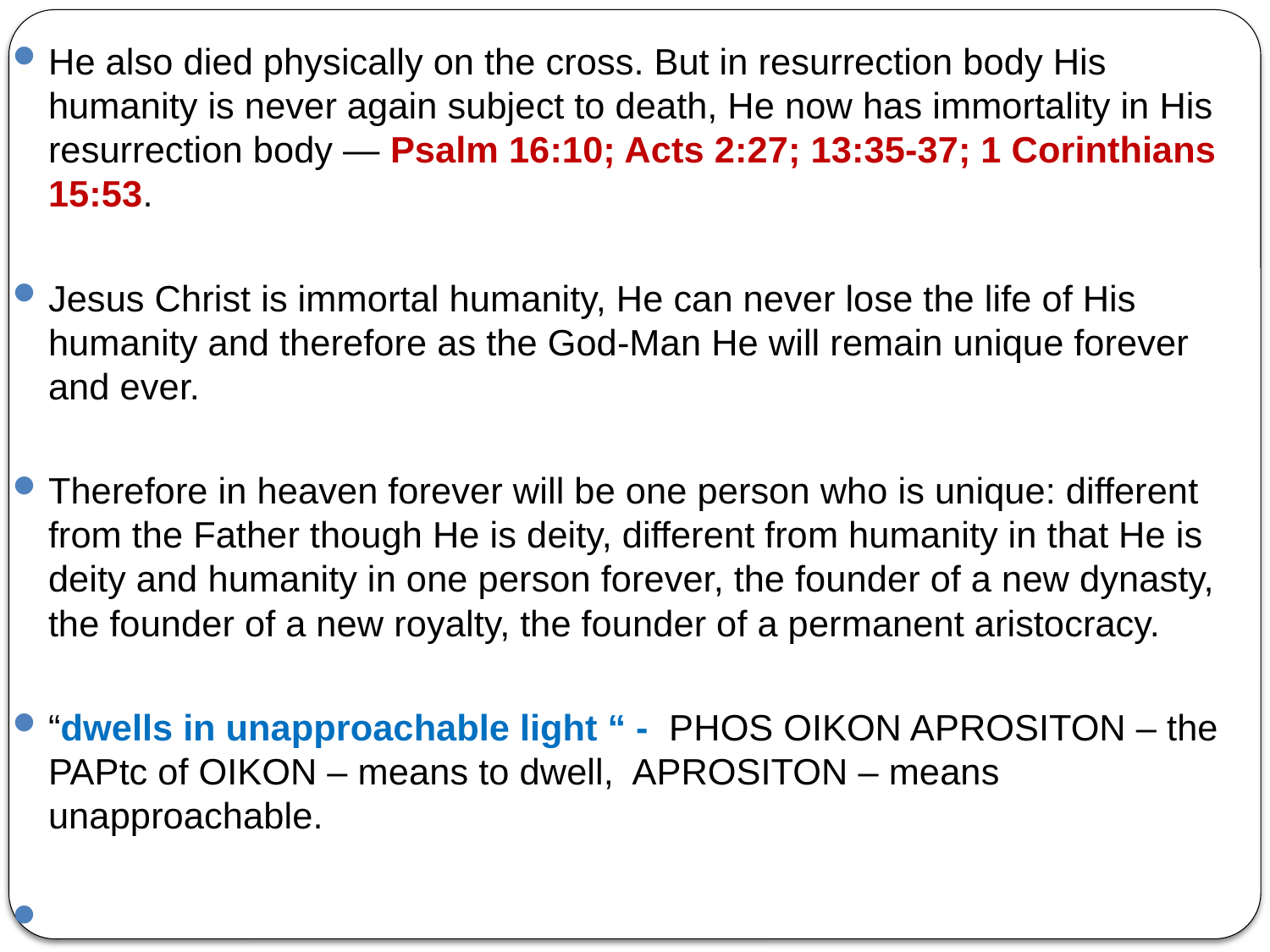

He also died physically on the cross. But in resurrection body His humanity is never again subject to death, He now has immortality in His resurrection body — Psalm 16:10; Acts 2:27; 13:35-37; 1 Corinthians 15:53.

Jesus Christ is immortal humanity, He can never lose the life of His humanity and therefore as the God-Man He will remain unique forever and ever.

Therefore in heaven forever will be one person who is unique: different from the Father though He is deity, different from humanity in that He is deity and humanity in one person forever, the founder of a new dynasty, the founder of a new royalty, the founder of a permanent aristocracy.

“dwells in unapproachable light “ -  PHOS OIKON APROSITON – the PAPtc of OIKON – means to dwell,  APROSITON – means unapproachable.